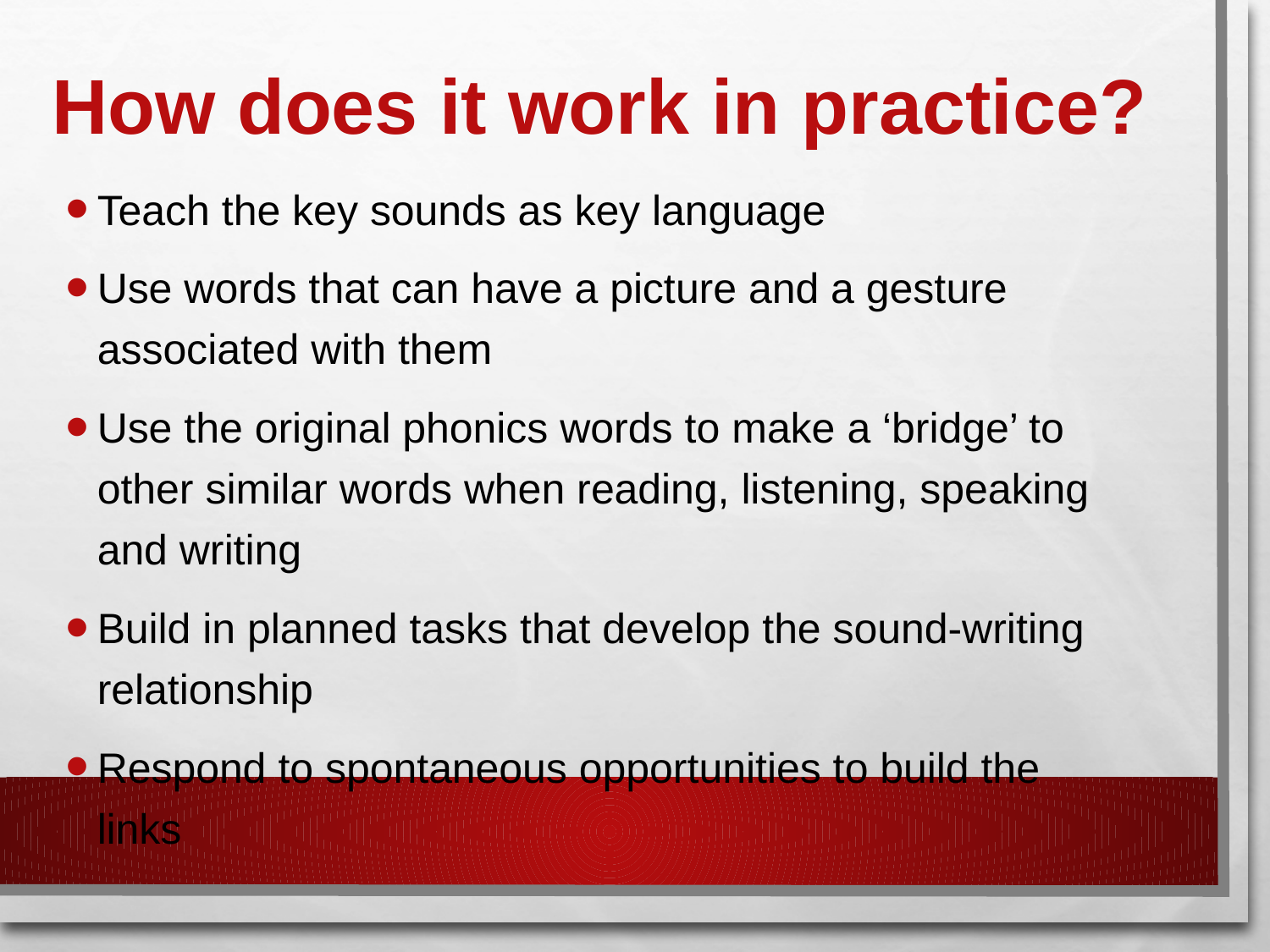

# How does it work in practice?
Teach the key sounds as key language
Use words that can have a picture and a gesture associated with them
Use the original phonics words to make a ‘bridge’ to other similar words when reading, listening, speaking and writing
Build in planned tasks that develop the sound-writing relationship
Respond to spontaneous opportunities to build the links